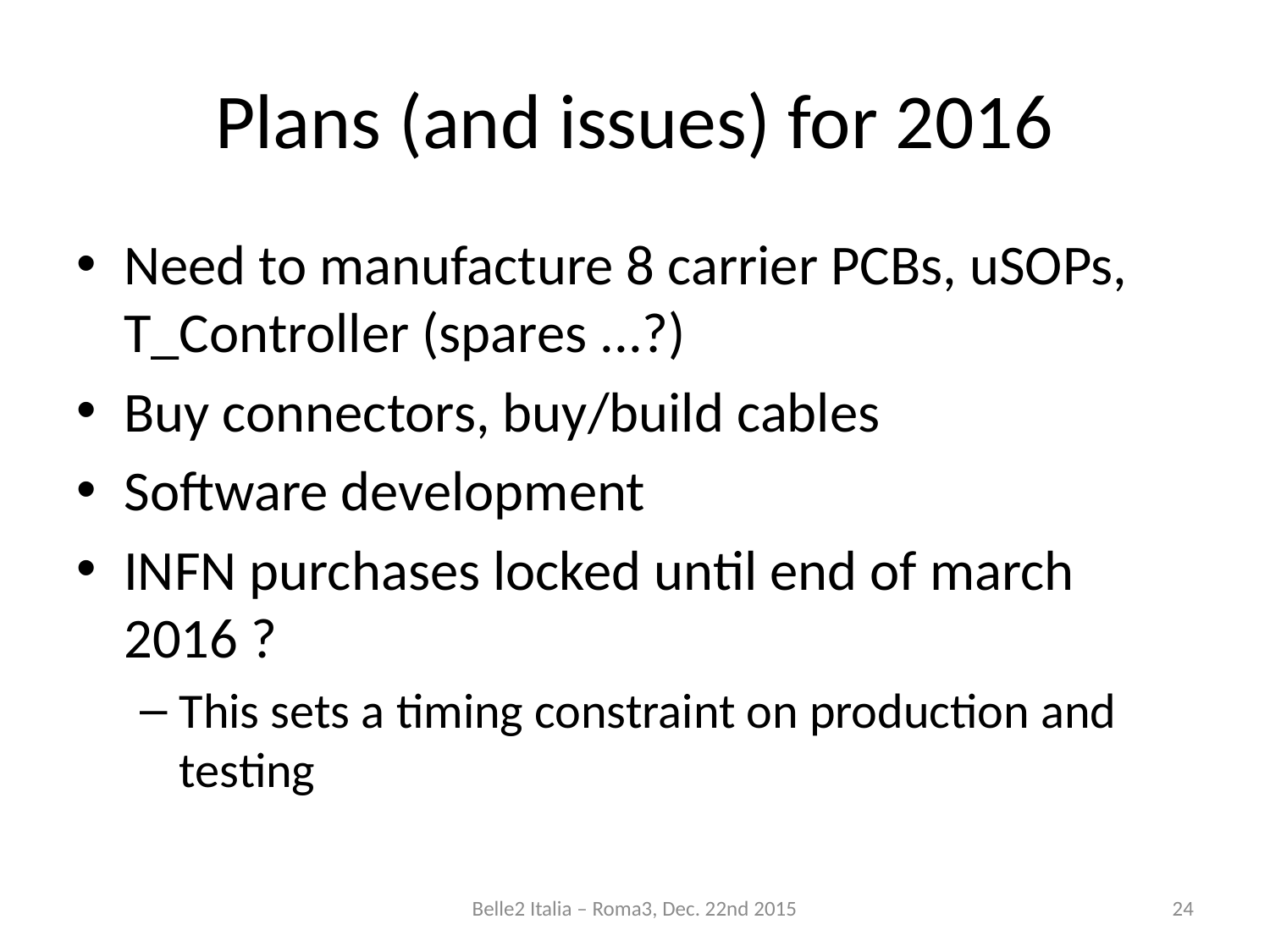

# Plans (and issues) for 2016
Need to manufacture 8 carrier PCBs, uSOPs, T_Controller (spares ...?)
Buy connectors, buy/build cables
Software development
INFN purchases locked until end of march 2016 ?
This sets a timing constraint on production and testing
Belle2 Italia – Roma3, Dec. 22nd 2015
24